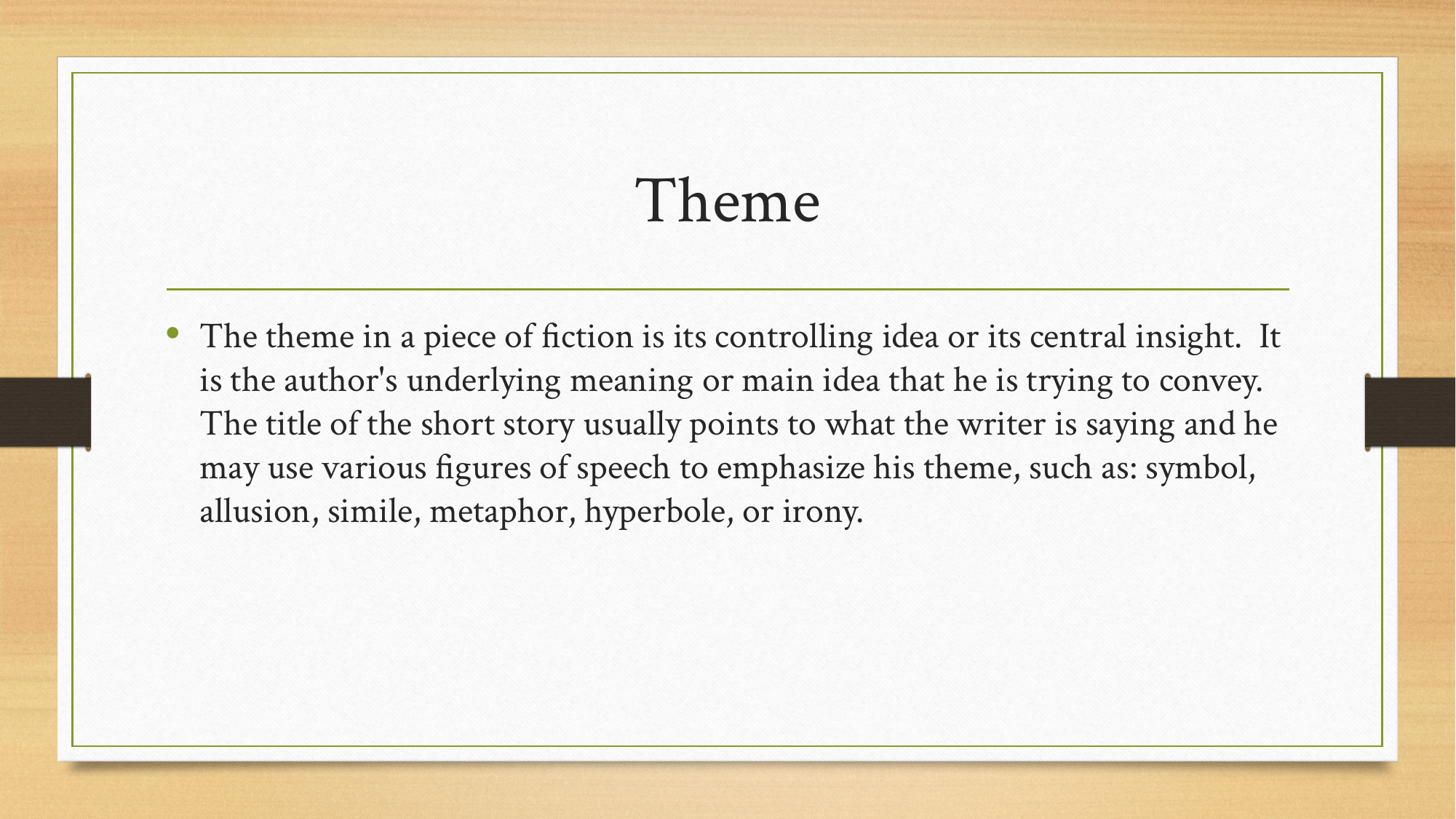

# Theme
The theme in a piece of fiction is its controlling idea or its central insight.  It is the author's underlying meaning or main idea that he is trying to convey.  The title of the short story usually points to what the writer is saying and he may use various figures of speech to emphasize his theme, such as: symbol, allusion, simile, metaphor, hyperbole, or irony.